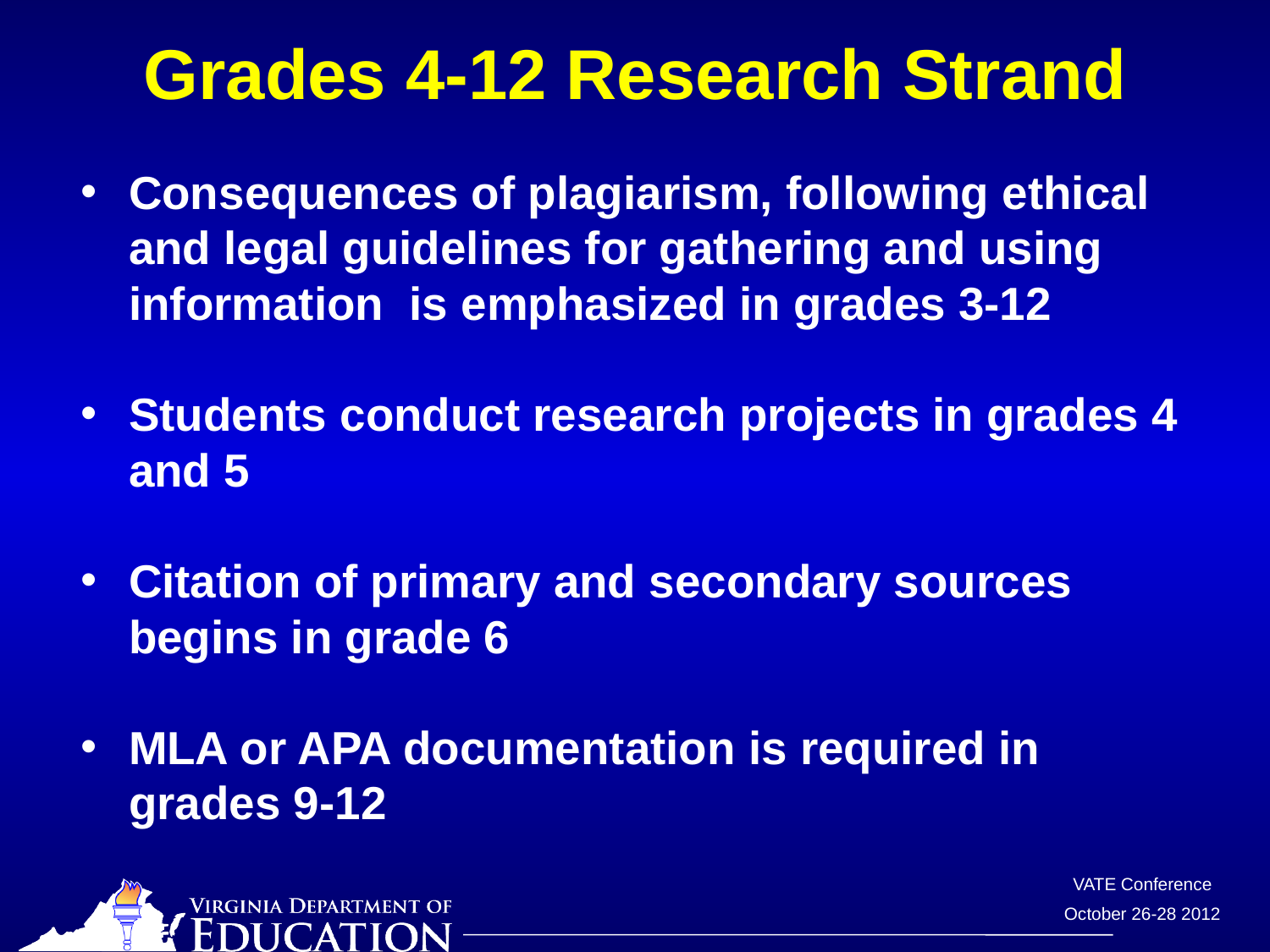

# Grades 4-12 Research Strand

Consequences of plagiarism, following ethical and legal guidelines for gathering and using information  is emphasized in grades 3-12

Students conduct research projects in grades 4 and 5

Citation of primary and secondary sources begins in grade 6

MLA or APA documentation is required in grades 9-12